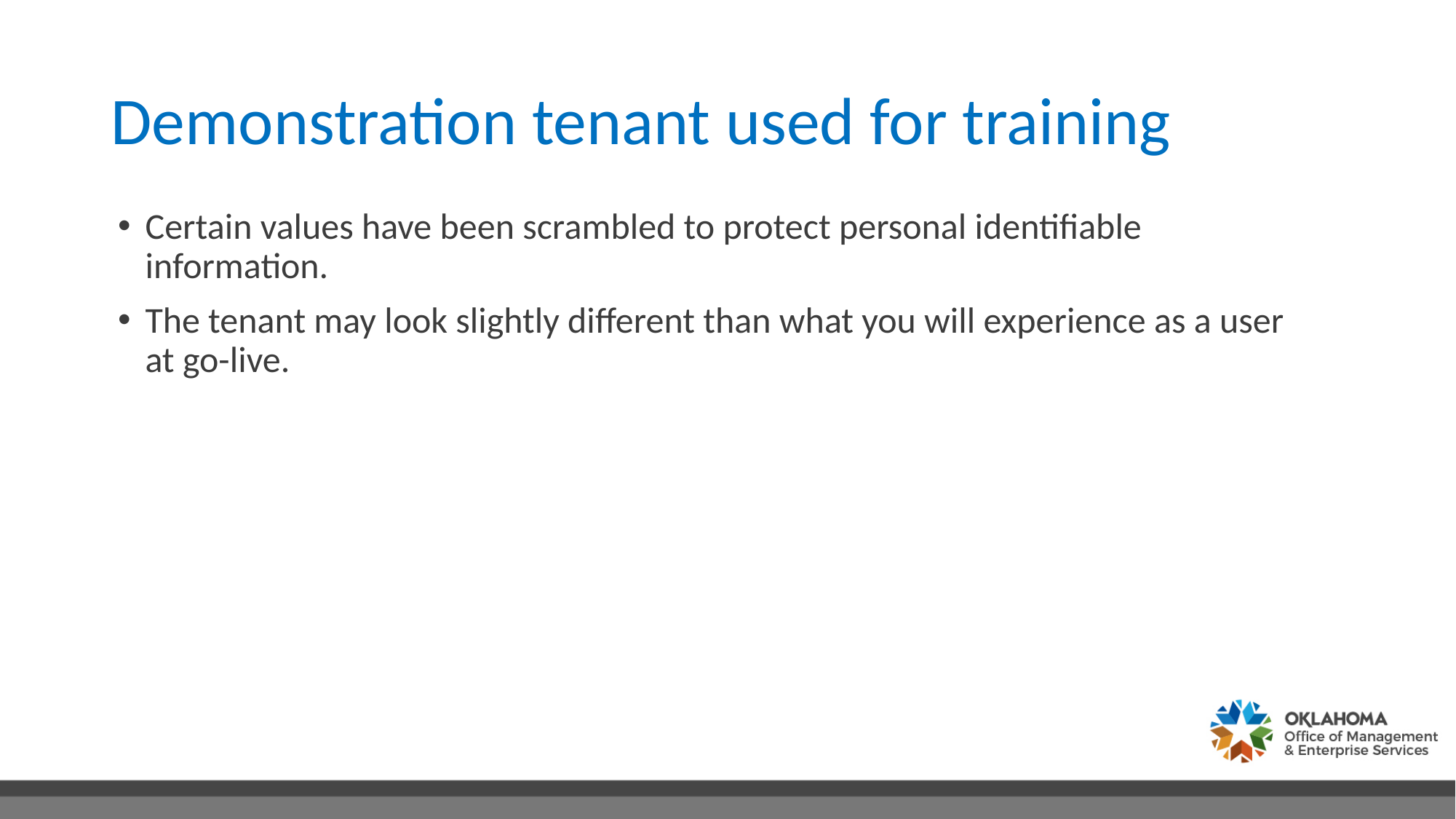

# Demonstration tenant used for training
Certain values have been scrambled to protect personal identifiable information.
The tenant may look slightly different than what you will experience as a user at go-live.